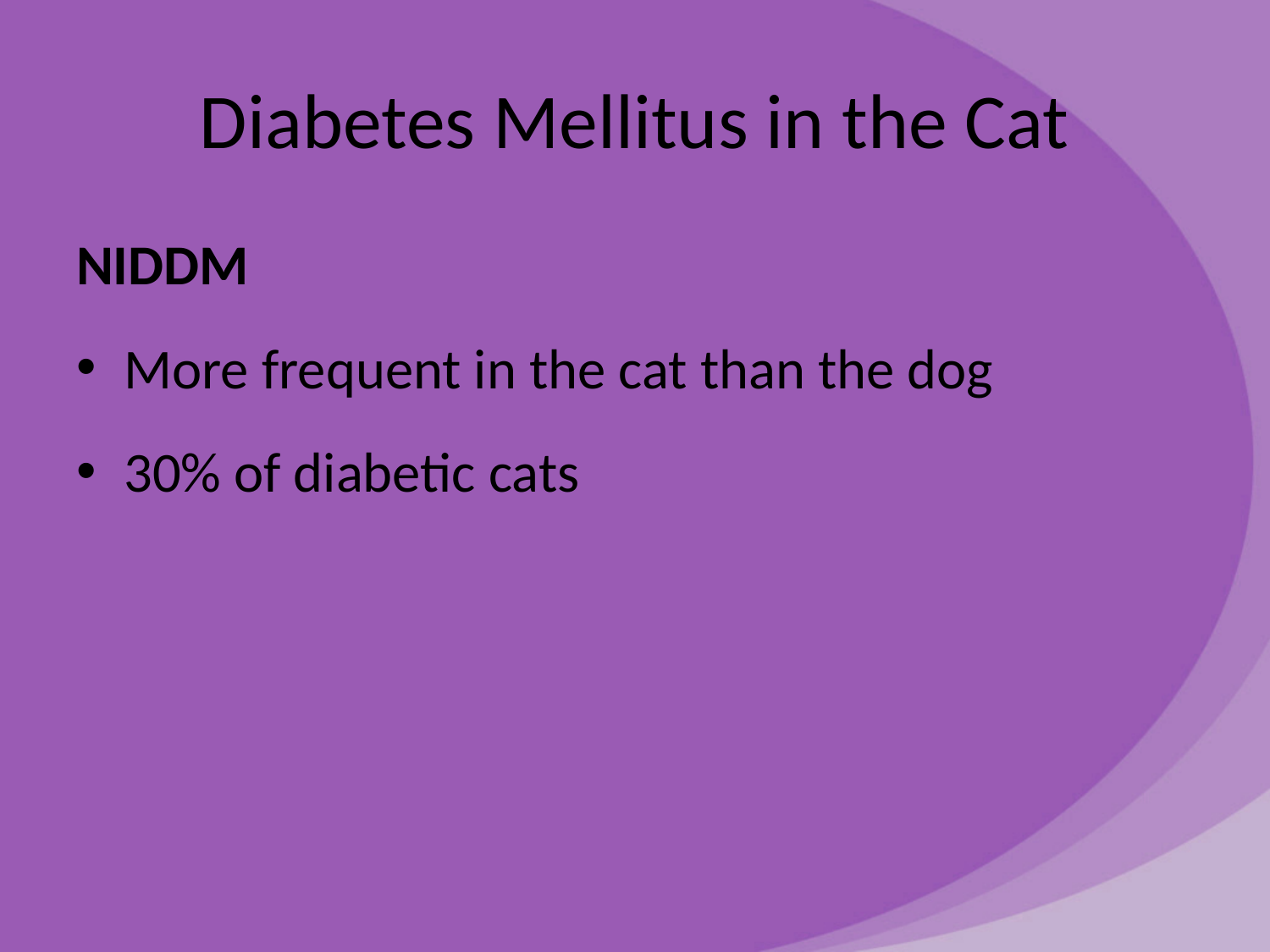

# Diabetes Mellitus in the Cat
NIDDM

More frequent in the cat than the dog

30% of diabetic cats